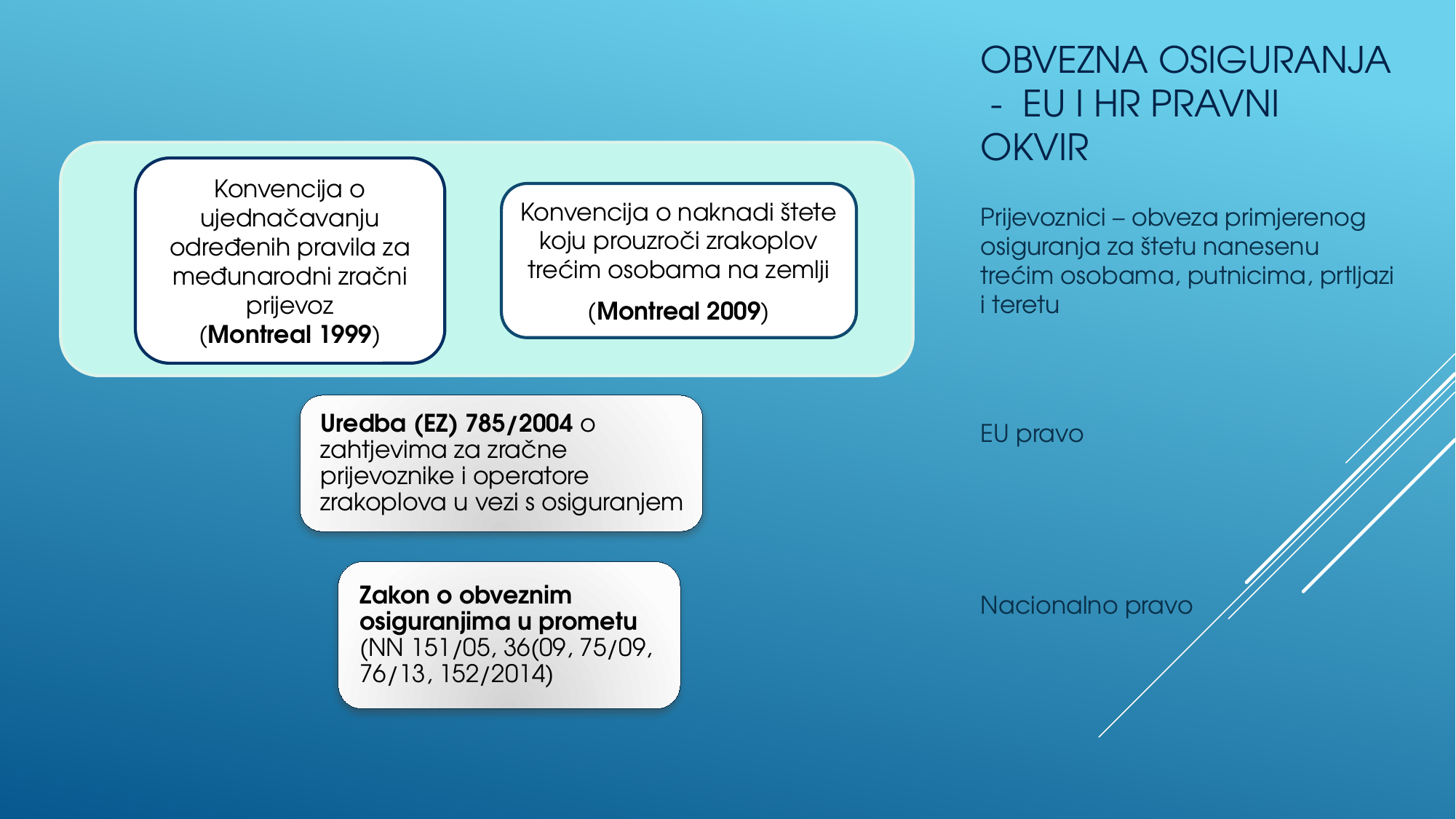

# OBVEZNA OSIGURANJA  -  eu I hr PRAVNI OKVIR

Konvencija o ujednačavanju određenih pravila za međunarodni zračni prijevoz
(Montreal 1999)
Konvencija o naknadi štete koju prouzroči zrakoplov trećim osobama na zemlji
(Montreal 2009)
Prijevoznici – obveza primjerenog osiguranja za štetu nanesenu trećim osobama, putnicima, prtljazi i teretu

EU pravo

Nacionalno pravo
Uredba (EZ) 785/2004 o zahtjevima za zračne prijevoznike i operatore zrakoplova u vezi s osiguranjem
Zakon o obveznim osiguranjima u prometu (NN 151/05, 36(09, 75/09, 76/13, 152/2014)